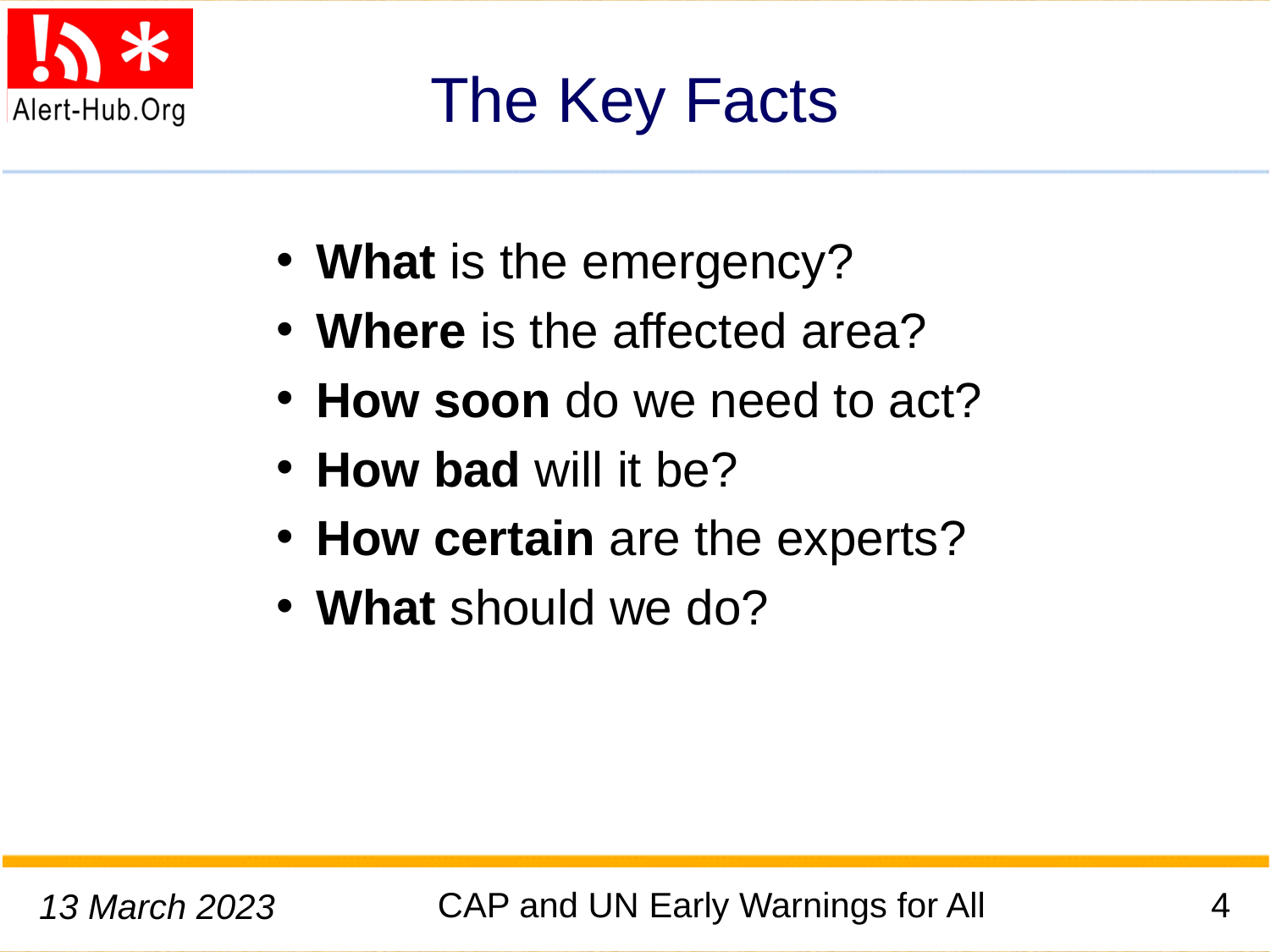

# The Key Facts
What is the emergency?
Where is the affected area?
How soon do we need to act?
How bad will it be?
How certain are the experts?
What should we do?
CAP and UN Early Warnings for All
4
13 March 2023